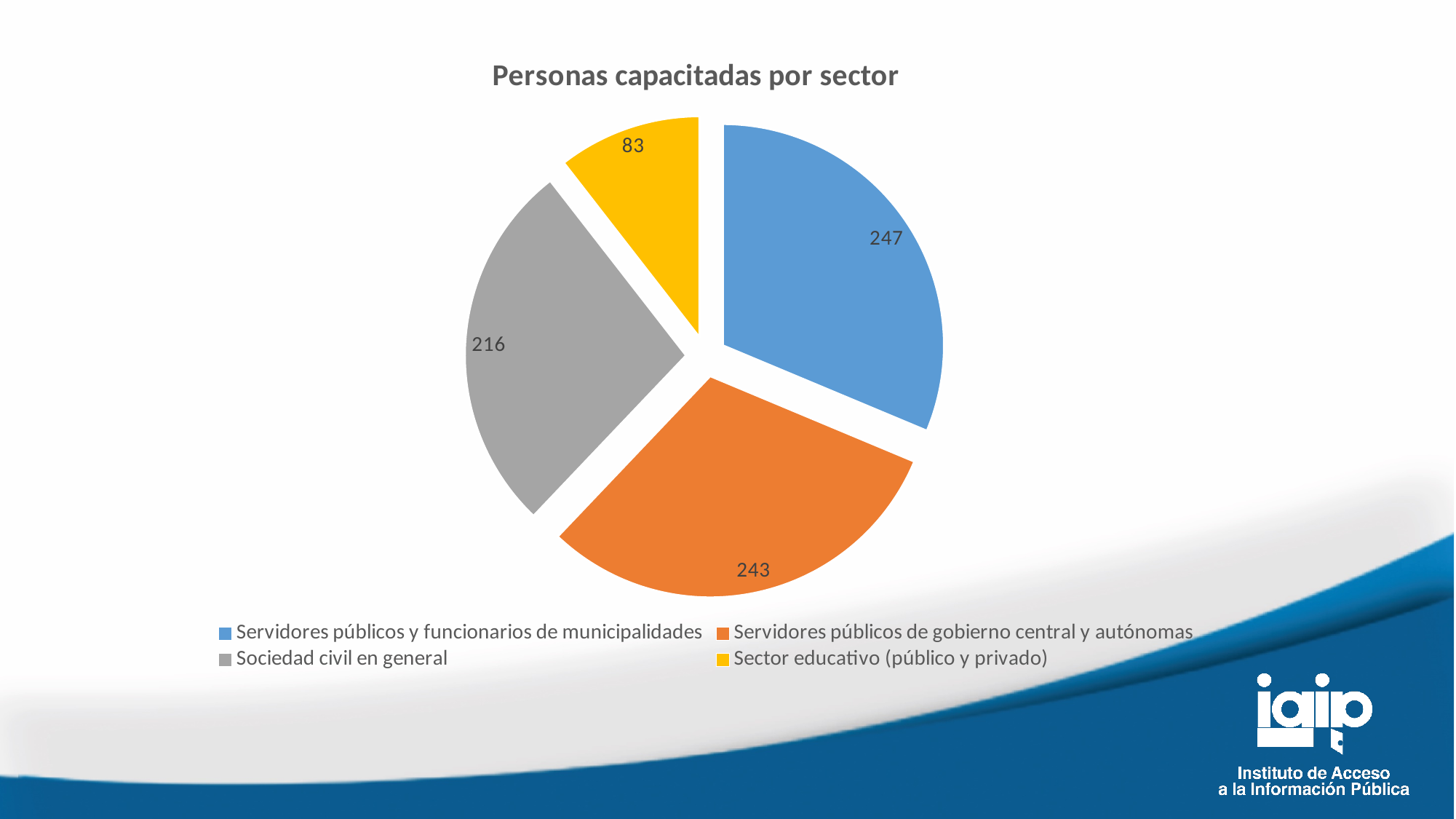

### Chart: Personas capacitadas por sector

| Category | Personas capacitadas por sector   |
|---|---|
| Servidores públicos y funcionarios de municipalidades | 247.0 |
| Servidores públicos de gobierno central y autónomas | 243.0 |
| Sociedad civil en general | 216.0 |
| Sector educativo (público y privado) | 83.0 |